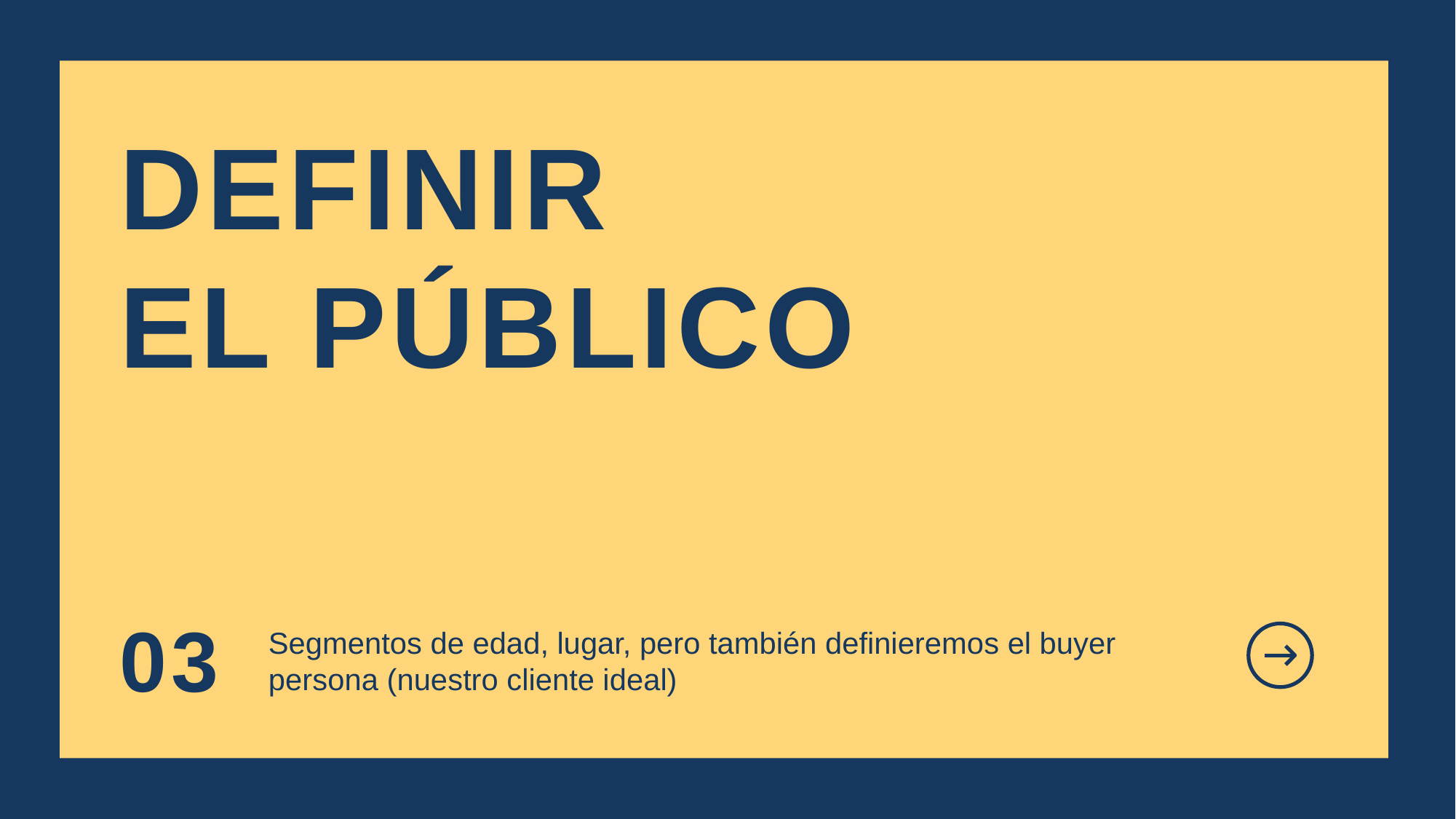

DEFINIR
EL PÚBLICO
Segmentos de edad, lugar, pero también definieremos el buyer persona (nuestro cliente ideal)

03